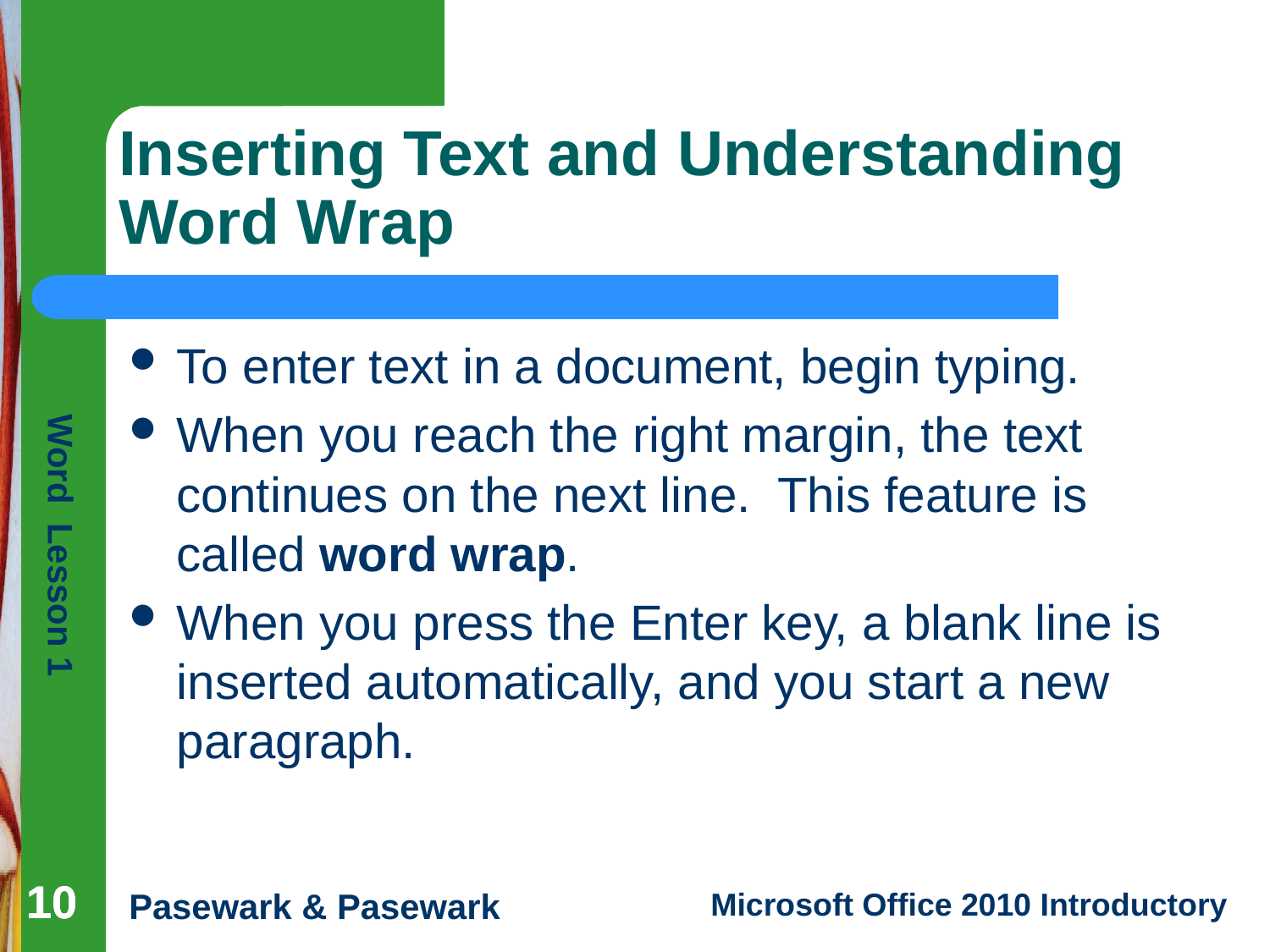

# Inserting Text and Understanding Word Wrap
To enter text in a document, begin typing.
When you reach the right margin, the text continues on the next line.  This feature is called word wrap.
When you press the Enter key, a blank line is inserted automatically, and you start a new paragraph.
10
10
10